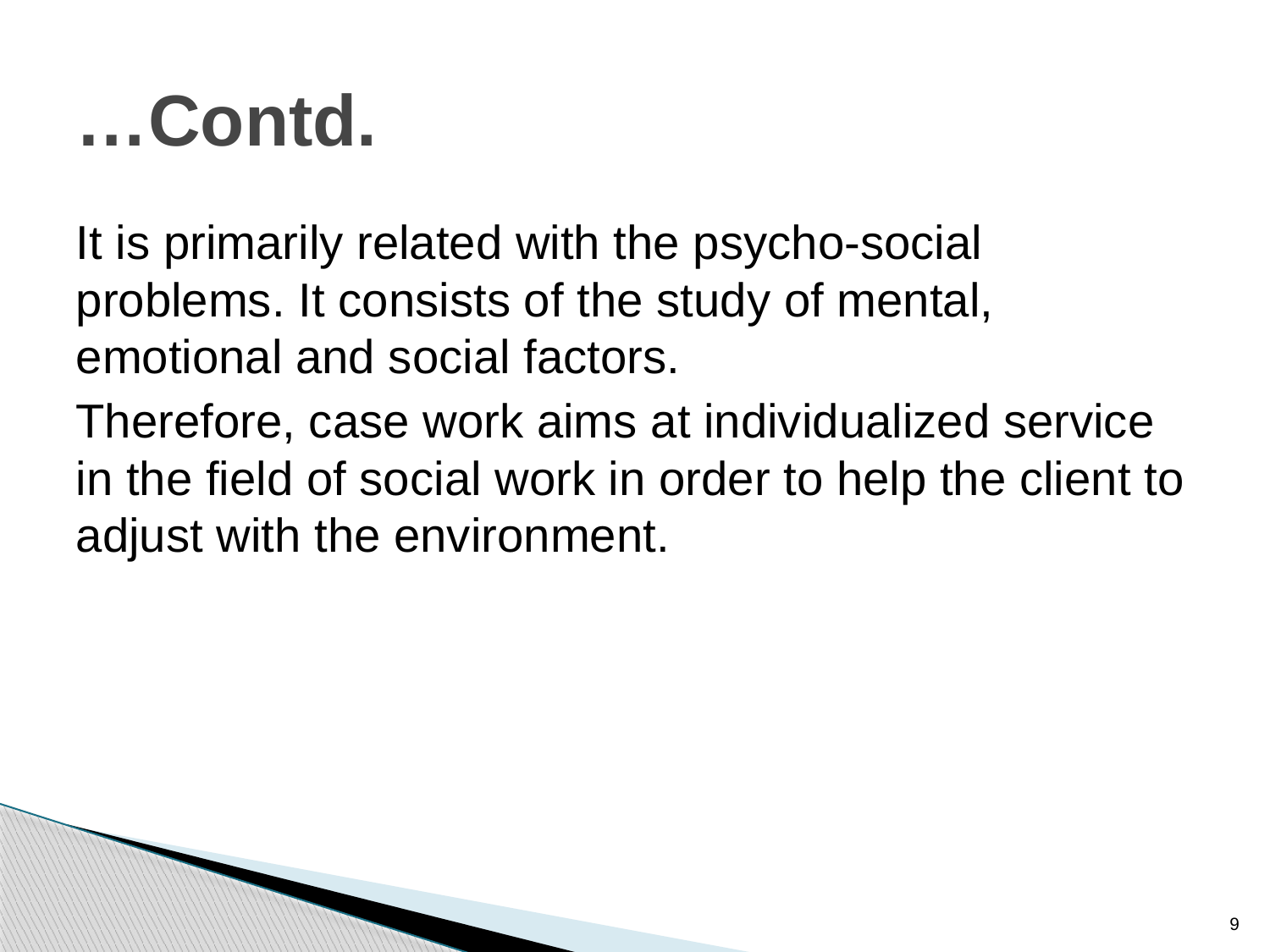

# …Contd.
It is primarily related with the psycho-social problems. It consists of the study of mental, emotional and social factors.
Therefore, case work aims at individualized service in the field of social work in order to help the client to adjust with the environment.
9